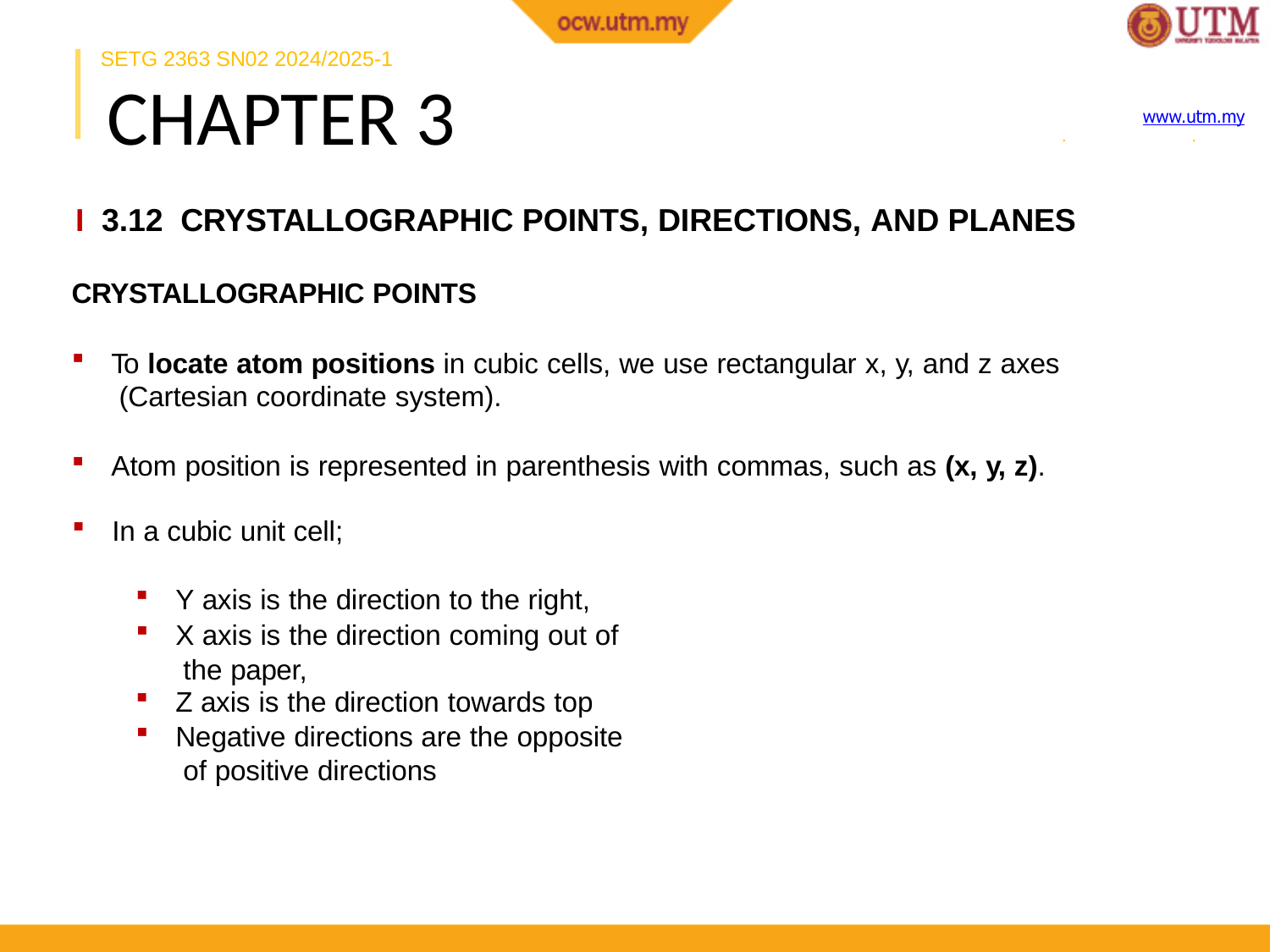

SETG 2363 SN02 2024/2025-1

# CHAPTER 3
www.utm.my
Innovative ·  Entrepreneurial · Global
I 3.12  CRYSTALLOGRAPHIC POINTS, DIRECTIONS, AND PLANES

CRYSTALLOGRAPHIC POINTS

To locate atom positions in cubic cells, we use rectangular x, y, and z axes  (Cartesian coordinate system).

Atom position is represented in parenthesis with commas, such as (x, y, z).

In a cubic unit cell;

Y axis is the direction to the right,
X axis is the direction coming out of  the paper,
Z axis is the direction towards top
Negative directions are the opposite  of positive directions